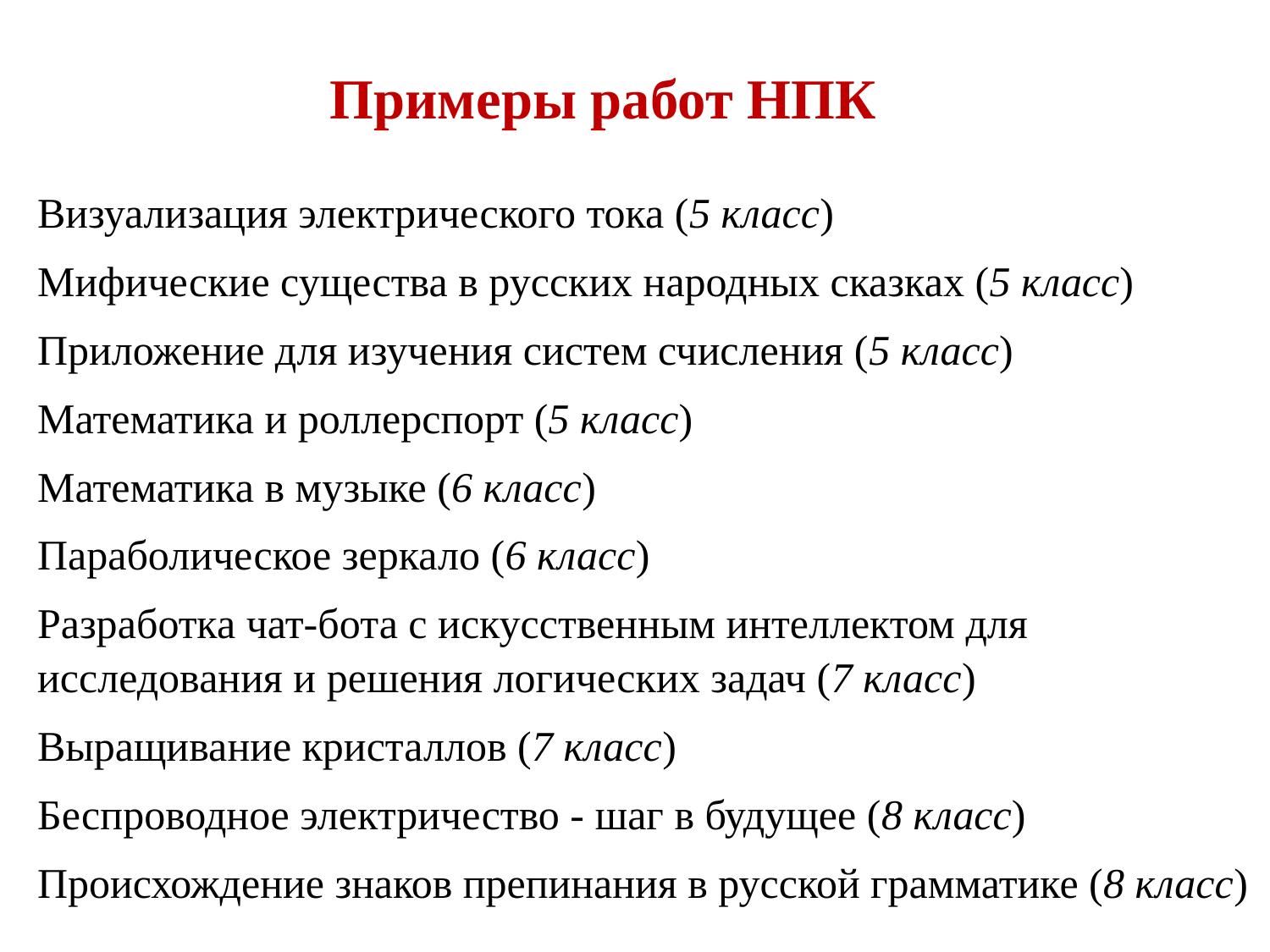

Примеры работ НПК
Визуализация электрического тока (5 класс)
Мифические существа в русских народных сказках (5 класс)
Приложение для изучения систем счисления (5 класс)
Математика и роллерспорт (5 класс)
Математика в музыке (6 класс)
Параболическое зеркало (6 класс)
Разработка чат-бота с искусственным интеллектом для исследования и решения логических задач (7 класс)
Выращивание кристаллов (7 класс)
Беспроводное электричество - шаг в будущее (8 класс)
Происхождение знаков препинания в русской грамматике (8 класс)